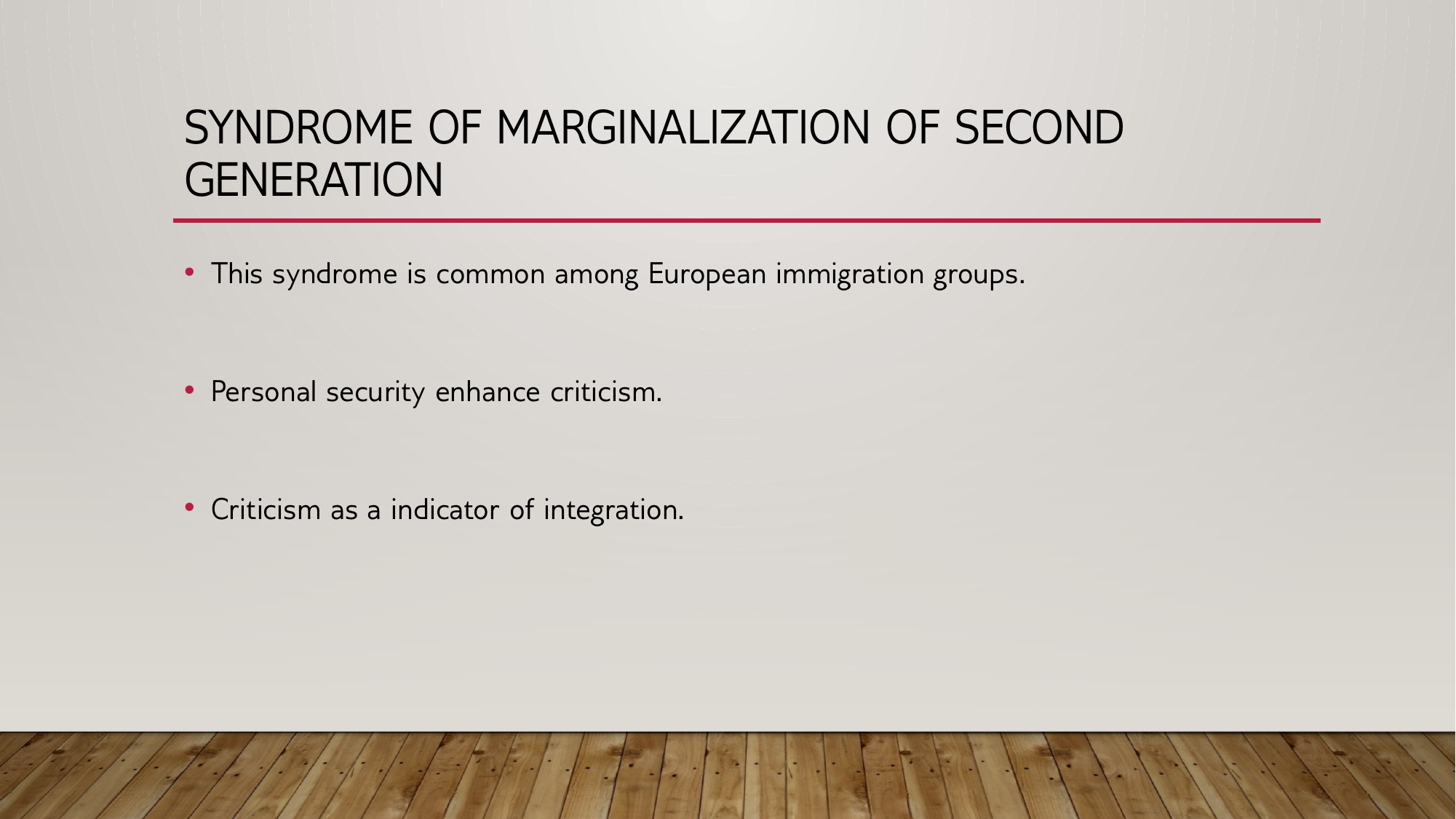

# Syndrome of marginalization of second generation
This syndrome is common among European immigration groups.

Personal security enhance criticism.

Criticism as a indicator of integration.